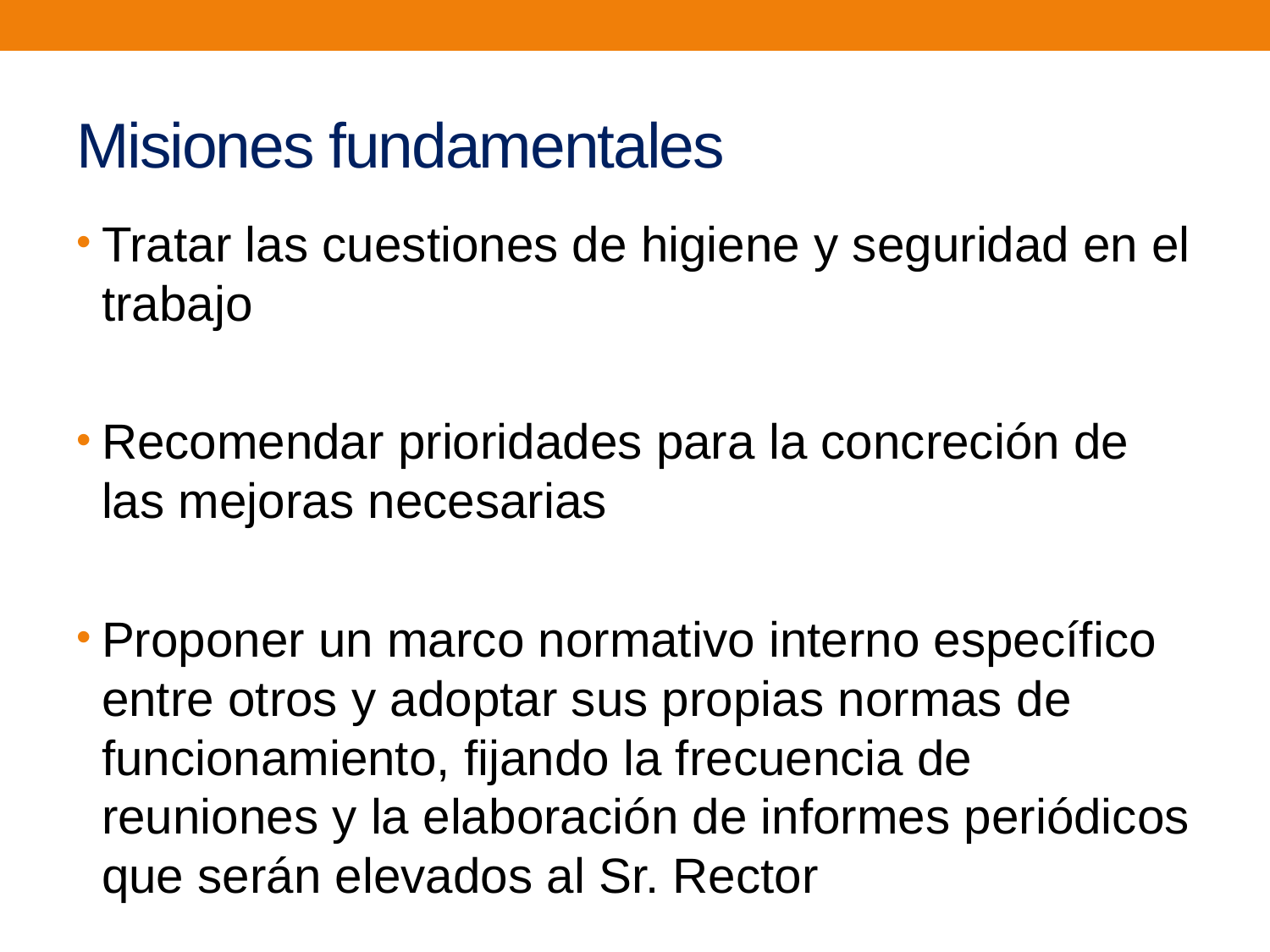

# Misiones fundamentales
Tratar las cuestiones de higiene y seguridad en el trabajo

Recomendar prioridades para la concreción de las mejoras necesarias

Proponer un marco normativo interno específico entre otros y adoptar sus propias normas de funcionamiento, fijando la frecuencia de reuniones y la elaboración de informes periódicos que serán elevados al Sr. Rector